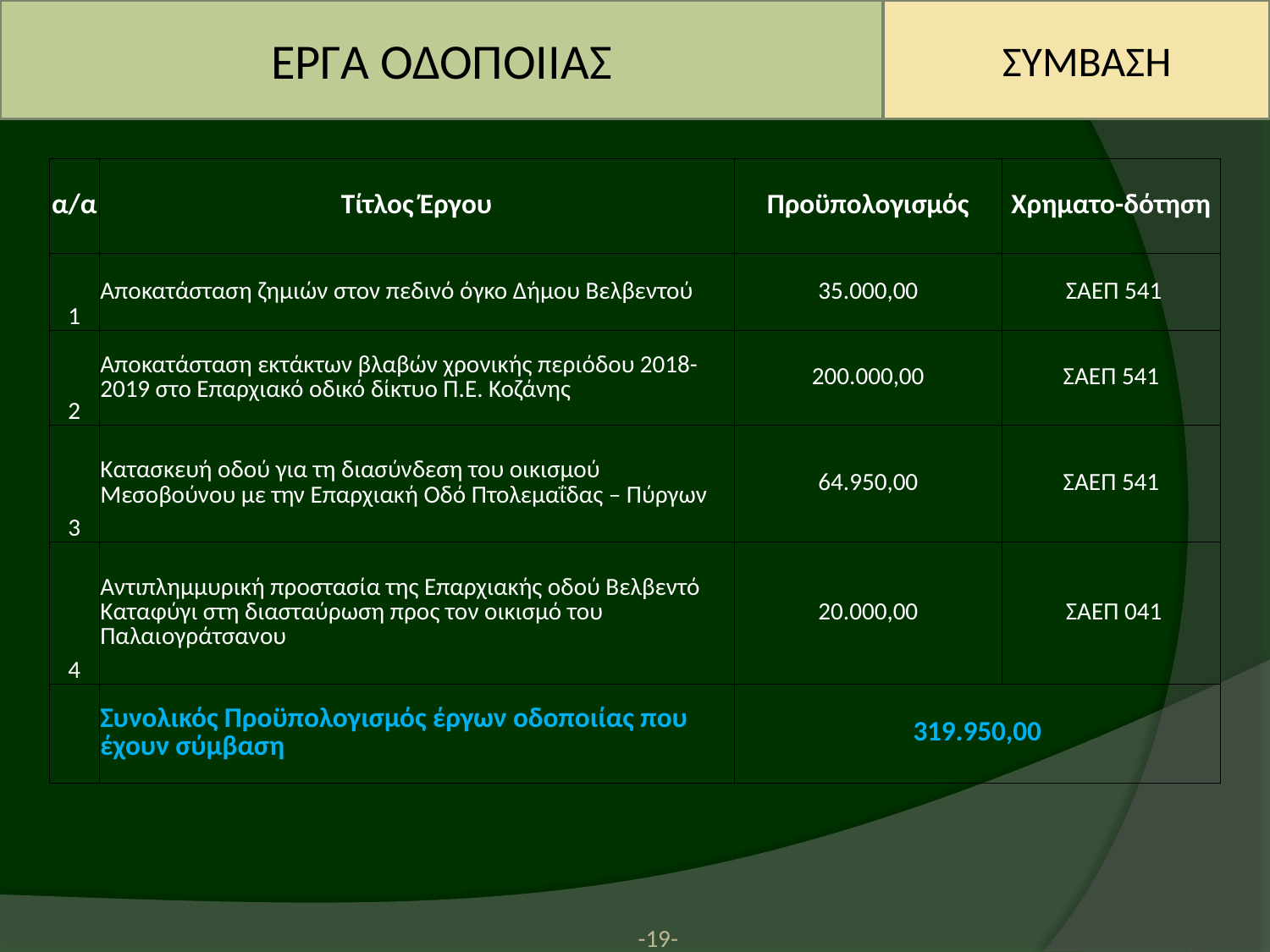

ΕΡΓΑ ΟΔΟΠΟΙΙΑΣ
            ΣΥΜΒΑΣΗ
| α/α | Τίτλος Έργου | Προϋπολογισμός | Χρηματο-δότηση |
| --- | --- | --- | --- |
| 1 | Αποκατάσταση ζημιών στον πεδινό όγκο Δήμου Βελβεντού | 35.000,00 | ΣΑΕΠ 541 |
| 2 | Αποκατάσταση εκτάκτων βλαβών χρονικής περιόδου 2018-2019 στο Επαρχιακό οδικό δίκτυο Π.Ε. Κοζάνης | 200.000,00 | ΣΑΕΠ 541 |
| 3 | Κατασκευή οδού για τη διασύνδεση του οικισμού Μεσοβούνου με την Επαρχιακή Οδό Πτολεμαΐδας – Πύργων | 64.950,00 | ΣΑΕΠ 541 |
| 4 | Αντιπλημμυρική προστασία της Επαρχιακής οδού Βελβεντό Καταφύγι στη διασταύρωση προς τον οικισμό του Παλαιογράτσανου | 20.000,00 | ΣΑΕΠ 041 |
|  | Συνολικός Προϋπολογισμός έργων οδοποιίας που έχουν σύμβαση | 319.950,00 |  |
-19-